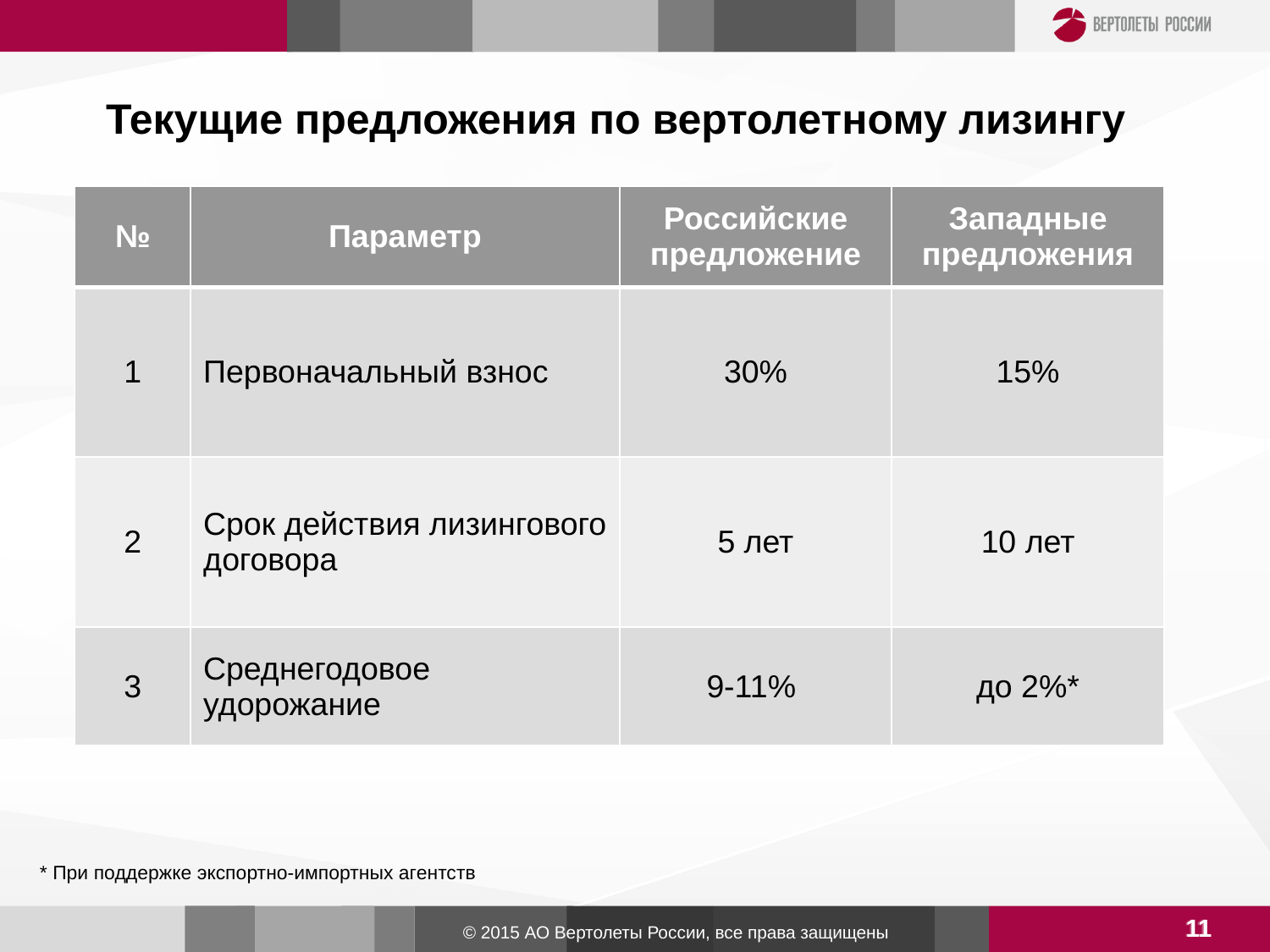

# Текущие предложения по вертолетному лизингу
| № | Параметр | Российские предложение | Западные предложения |
| --- | --- | --- | --- |
| 1 | Первоначальный взнос | 30% | 15% |
| 2 | Срок действия лизингового договора | 5 лет | 10 лет |
| 3 | Среднегодовое удорожание | 9-11% | до 2%\* |
* При поддержке экспортно-импортных агентств
11
© 2015 АО Вертолеты России, все права защищены